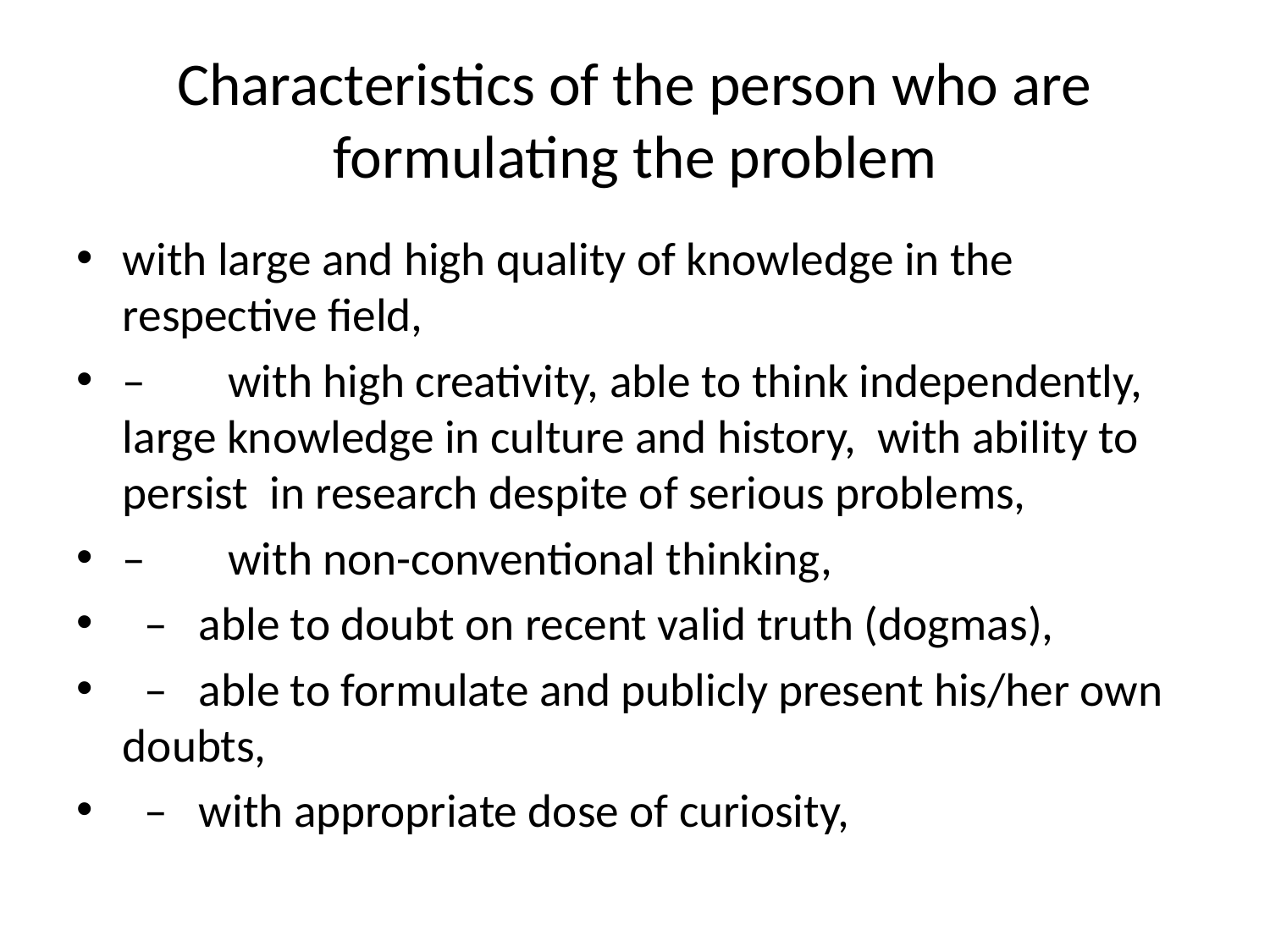

# Characteristics of the person who are formulating the problem
with large and high quality of knowledge in the respective field,
–	with high creativity, able to think independently, large knowledge in culture and history,  with ability to persist  in research despite of serious problems,
–	with non-conventional thinking,
  –   able to doubt on recent valid truth (dogmas),
  –   able to formulate and publicly present his/her own doubts,
  –   with appropriate dose of curiosity,